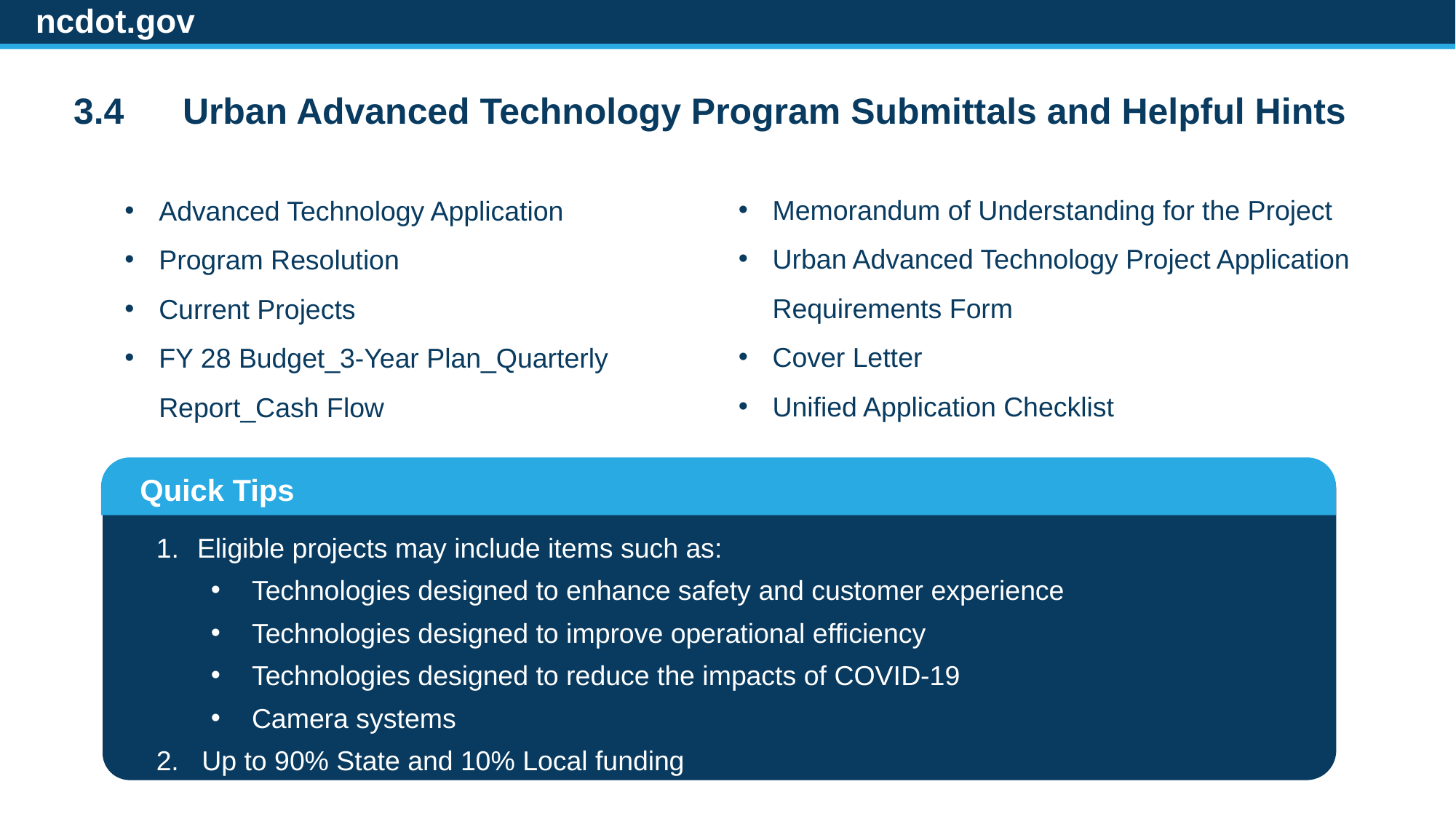

ncdot.gov

3.4	Urban Advanced Technology Program Submittals and Helpful Hints
Memorandum of Understanding for the Project
Urban Advanced Technology Project Application Requirements Form
Cover Letter
Unified Application Checklist
Advanced Technology Application
Program Resolution
Current Projects
FY 28 Budget_3-Year Plan_Quarterly Report_Cash Flow

Quick Tips
Eligible projects may include items such as:
Technologies designed to enhance safety and customer experience
Technologies designed to improve operational efficiency
Technologies designed to reduce the impacts of COVID-19
Camera systems
2.   Up to 90% State and 10% Local funding